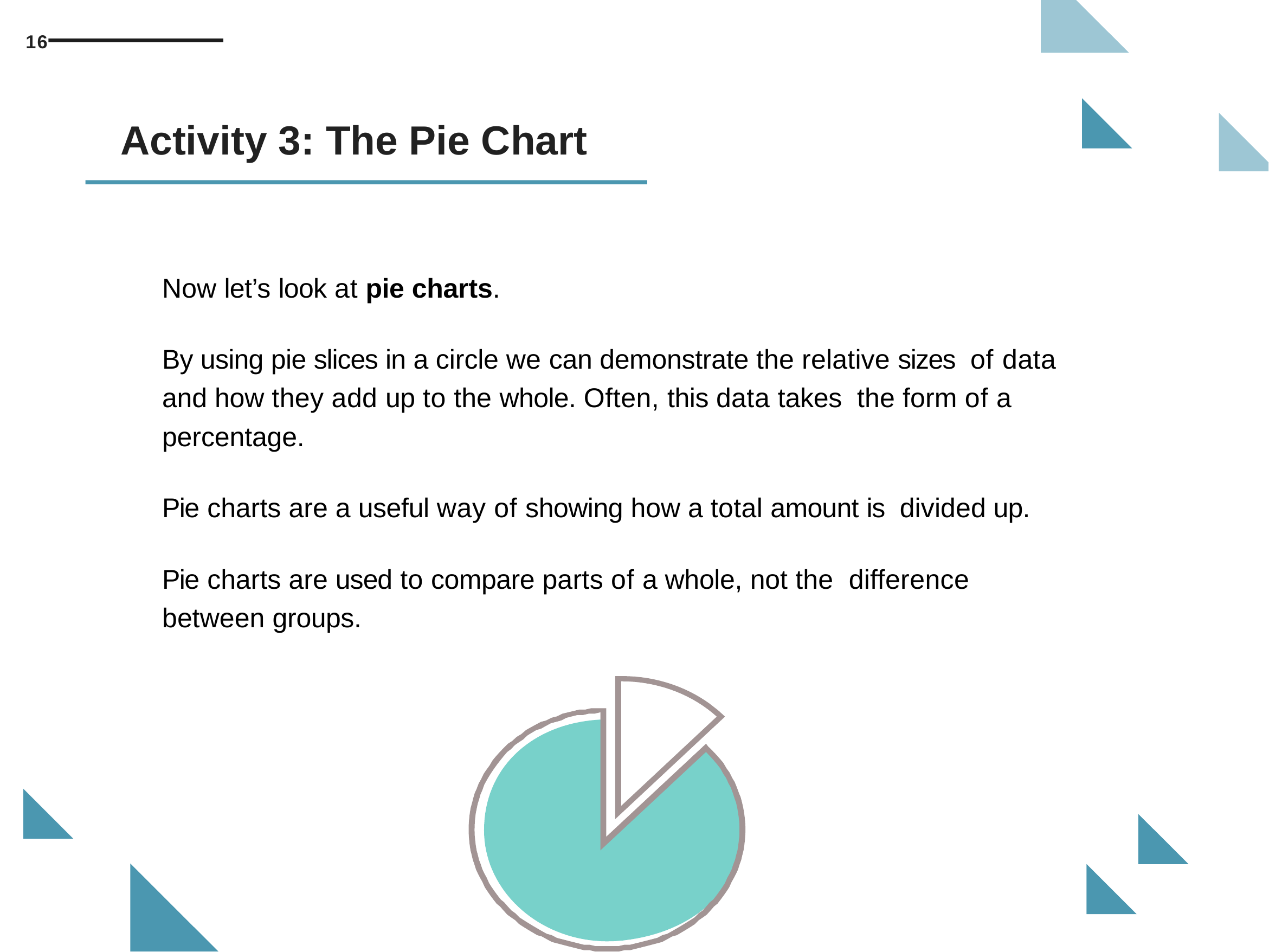

16

Activity 3: The Pie Chart

Now let’s look at pie charts.

By using pie slices in a circle we can demonstrate the relative sizes  of data and how they add up to the whole. Often, this data takes  the form of a percentage.

Pie charts are a useful way of showing how a total amount is  divided up.

Pie charts are used to compare parts of a whole, not the  difference between groups.